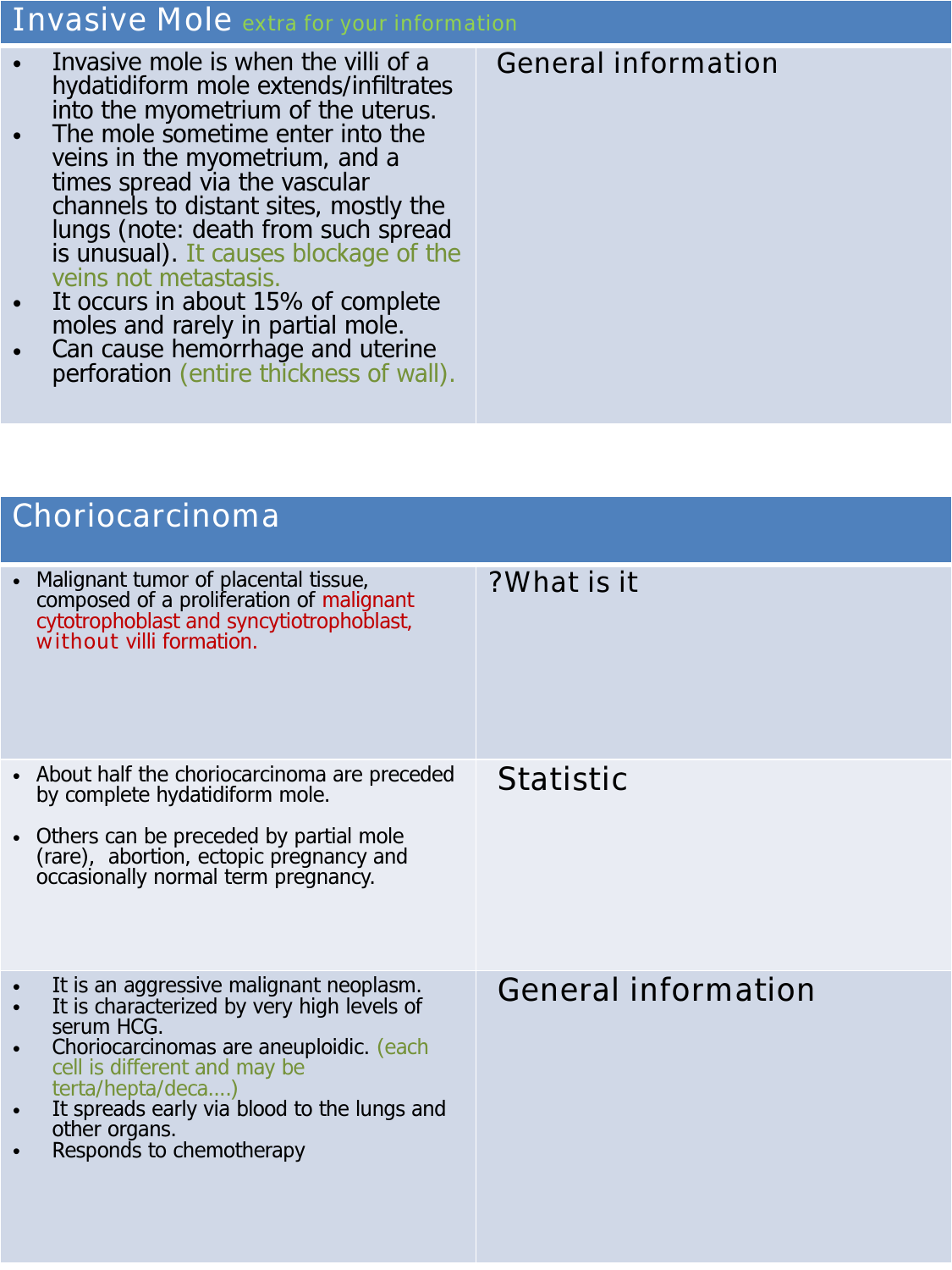

| Invasive Mole extra for your information |  |
| --- | --- |
| Invasive mole is when the villi of a hydatidiform mole extends/infiltrates into the myometrium of the uterus. The mole sometime enter into the veins in the myometrium, and a times spread via the vascular channels to distant sites, mostly the lungs (note: death from such spread is unusual). It causes blockage of the veins not metastasis. It occurs in about 15% of complete moles and rarely in partial mole. Can cause hemorrhage and uterine perforation (entire thickness of wall). | General information |
| Choriocarcinoma |  |
| --- | --- |
| Malignant tumor of placental tissue, composed of a proliferation of malignant cytotrophoblast and syncytiotrophoblast, without villi formation. | What is it? |
| About half the choriocarcinoma are preceded by complete hydatidiform mole. Others can be preceded by partial mole (rare), abortion, ectopic pregnancy and occasionally normal term pregnancy. | Statistic |
| It is an aggressive malignant neoplasm. It is characterized by very high levels of serum HCG. Choriocarcinomas are aneuploidic. (each cell is different and may be terta/hepta/deca….) It spreads early via blood to the lungs and other organs. Responds to chemotherapy | General information |